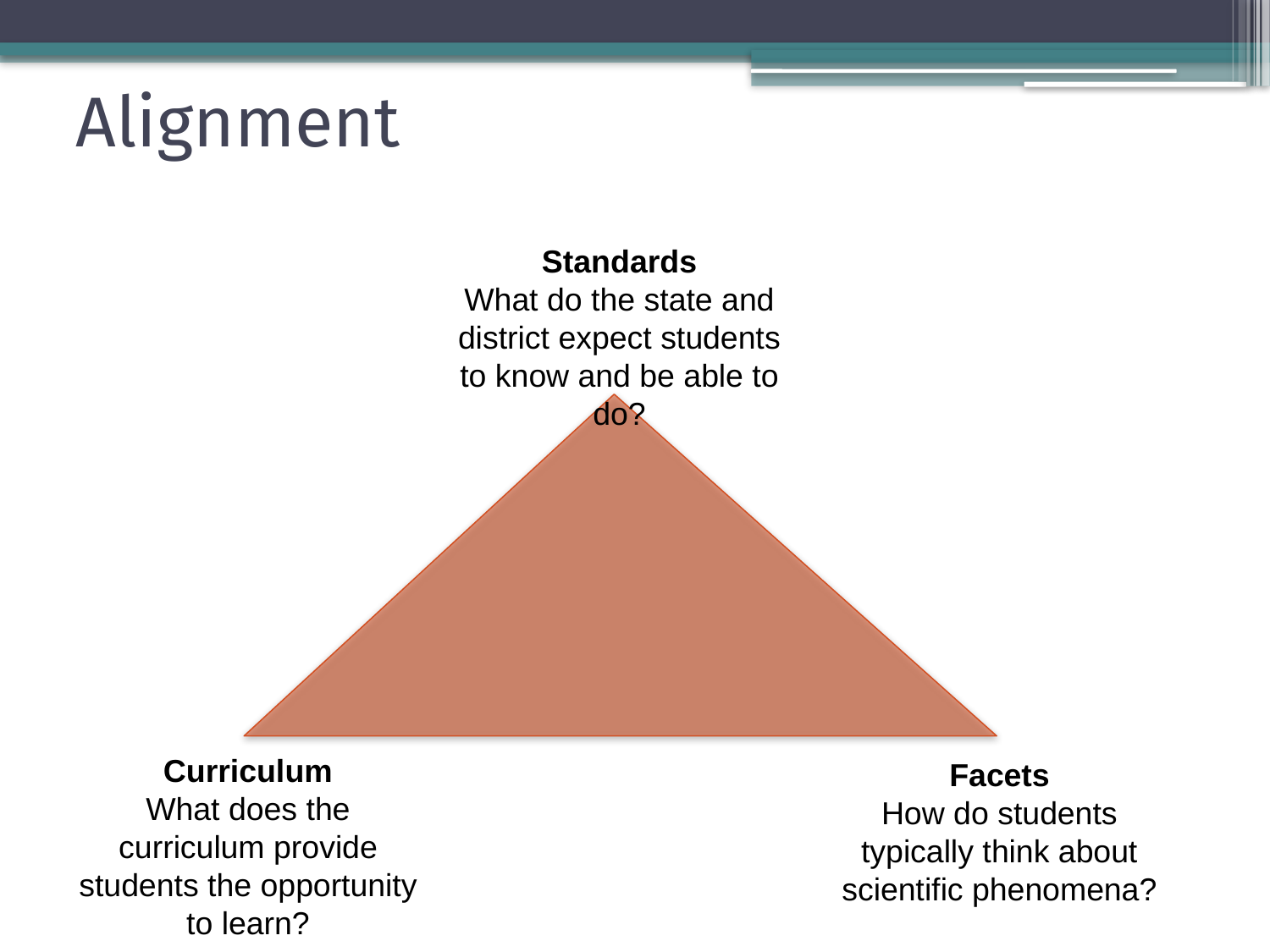

# Alignment
Standards
What do the state and district expect students to know and be able to do?

Curriculum
What does the curriculum provide students the opportunity to learn?
Facets
How do students typically think about scientific phenomena?